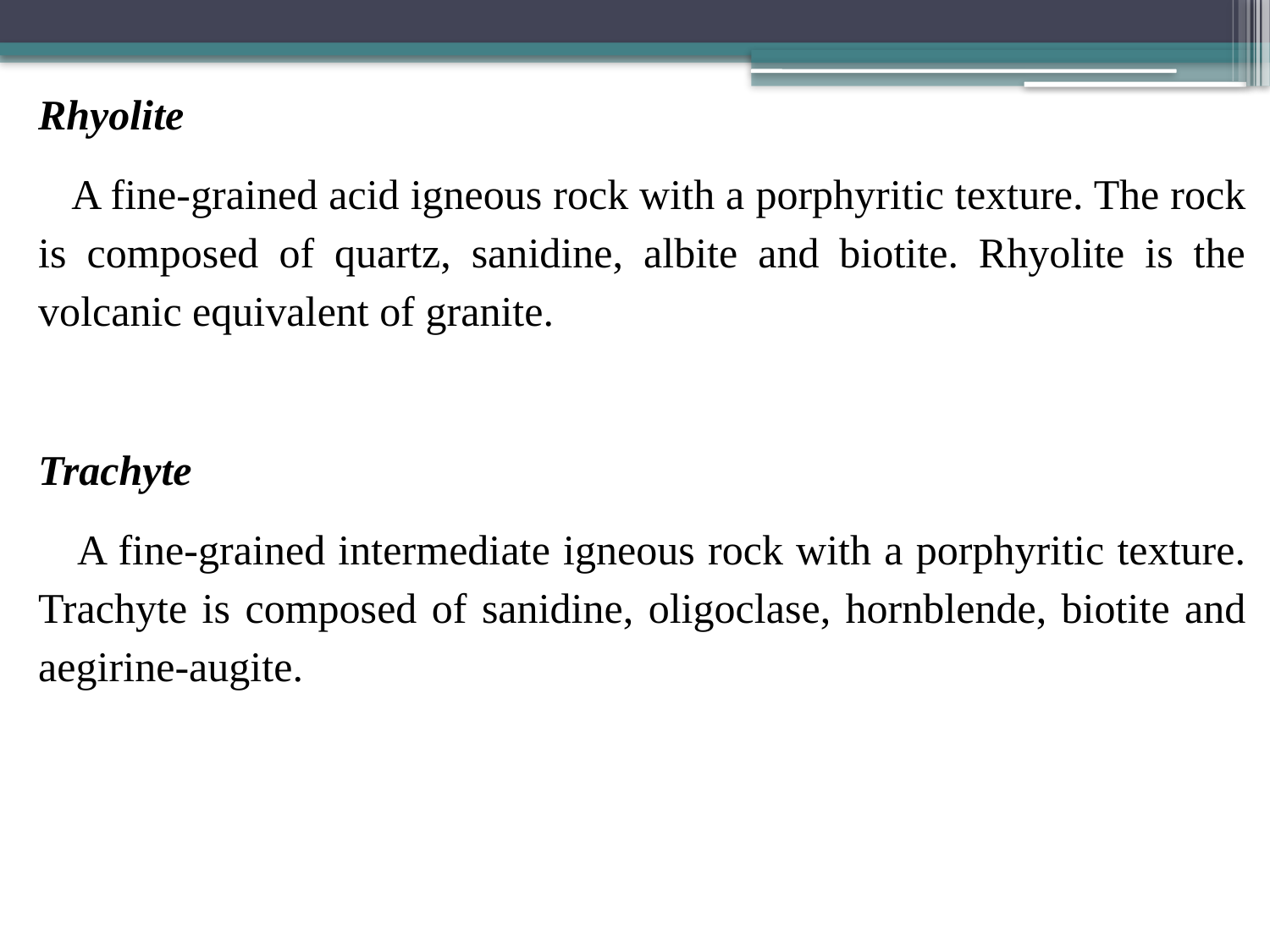

Rhyolite
   A fine-grained acid igneous rock with a porphyritic texture. The rock is composed of quartz, sanidine, albite and biotite. Rhyolite is the volcanic equivalent of granite.

Trachyte
   A fine-grained intermediate igneous rock with a porphyritic texture. Trachyte is composed of sanidine, oligoclase, hornblende, biotite and aegirine-augite.